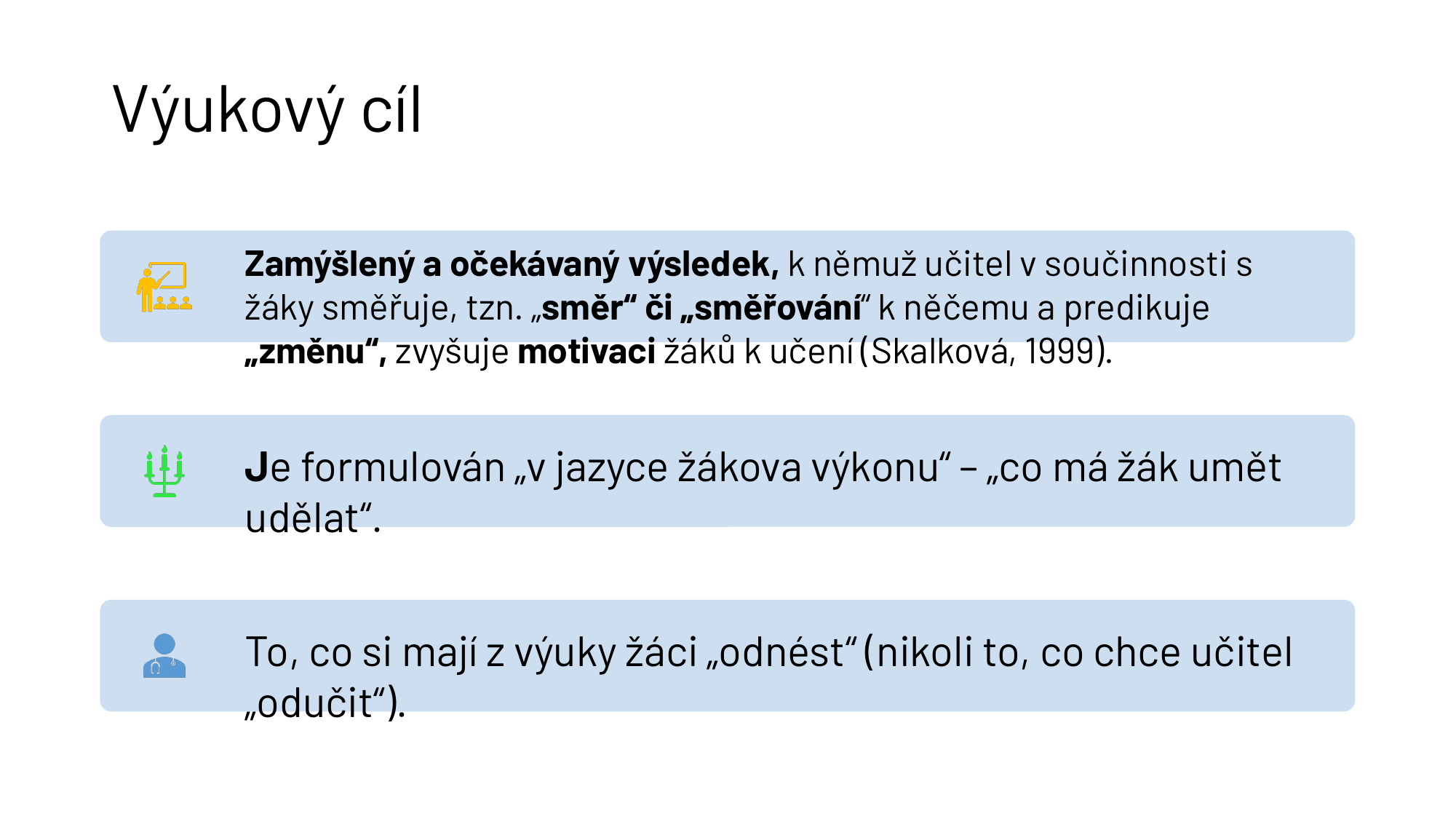

# Výukový cíl
Zamýšlený a očekávaný výsledek, k němuž učitel v součinnosti s žáky směřuje, tzn. „směr“ či „směřování“ k něčemu a predikuje „změnu“, zvyšuje motivaci žáků k učení (Skalková, 1999).
Je formulován „v jazyce žákova výkonu“ – „co má žák umět udělat“.
To, co si mají z výuky žáci „odnést“ (nikoli to, co chce učitel „odučit“).